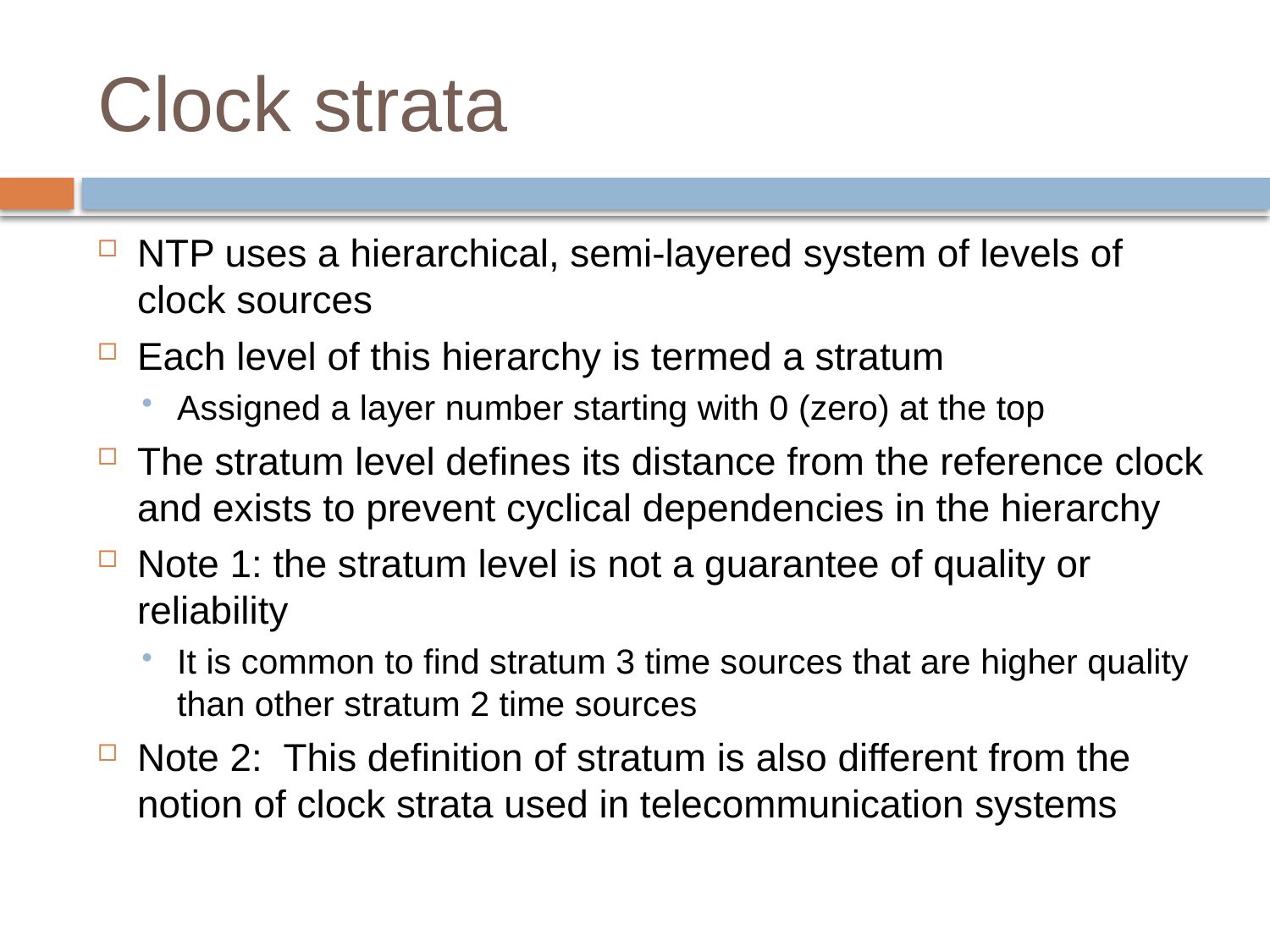

# Clock strata
NTP uses a hierarchical, semi-layered system of levels of clock sources
Each level of this hierarchy is termed a stratum
Assigned a layer number starting with 0 (zero) at the top
The stratum level defines its distance from the reference clock and exists to prevent cyclical dependencies in the hierarchy
Note 1: the stratum level is not a guarantee of quality or reliability
It is common to find stratum 3 time sources that are higher quality than other stratum 2 time sources
Note 2:  This definition of stratum is also different from the notion of clock strata used in telecommunication systems